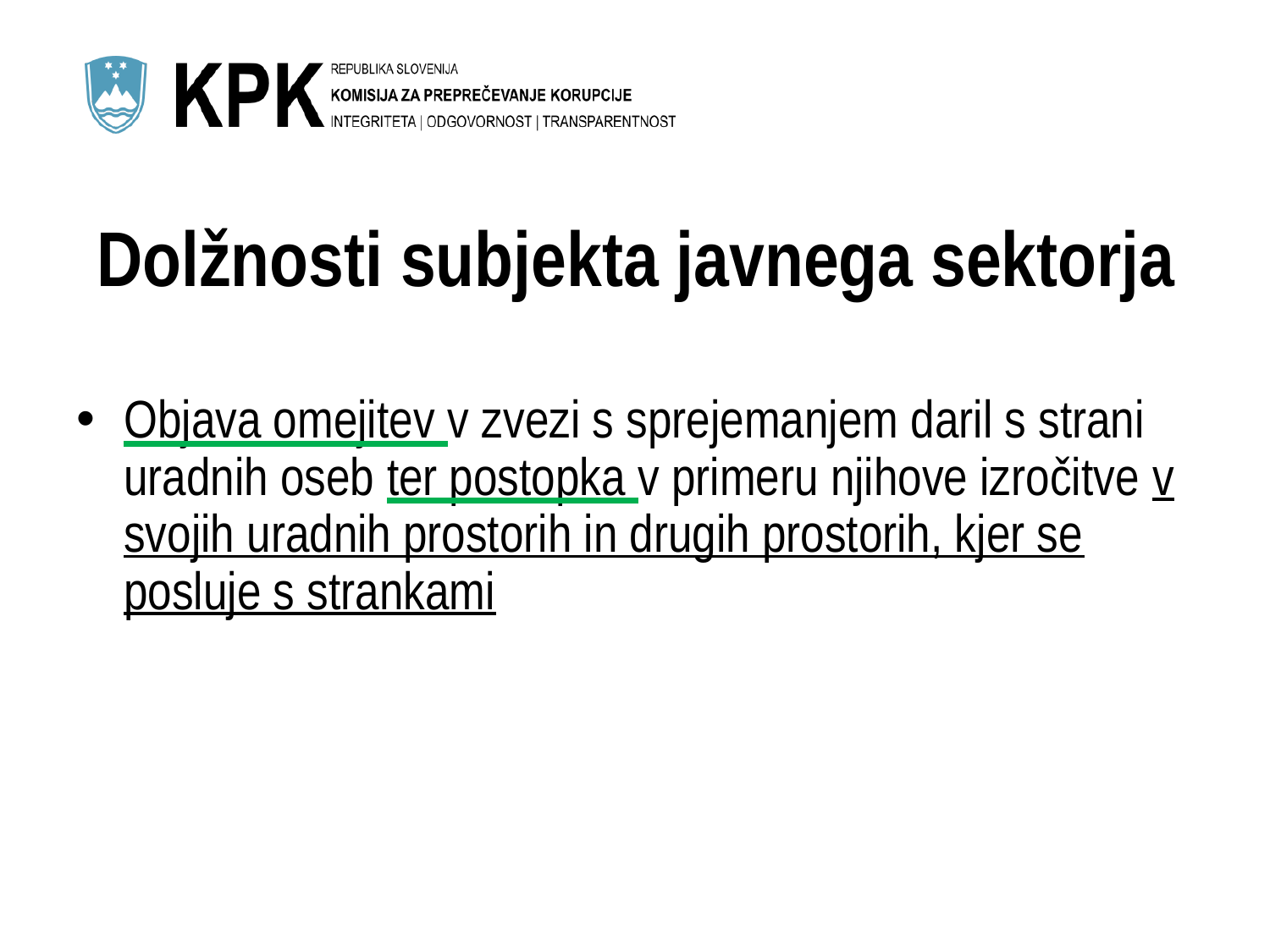

# Dolžnosti subjekta javnega sektorja
Objava omejitev v zvezi s sprejemanjem daril s strani uradnih oseb ter postopka v primeru njihove izročitve v svojih uradnih prostorih in drugih prostorih, kjer se posluje s strankami